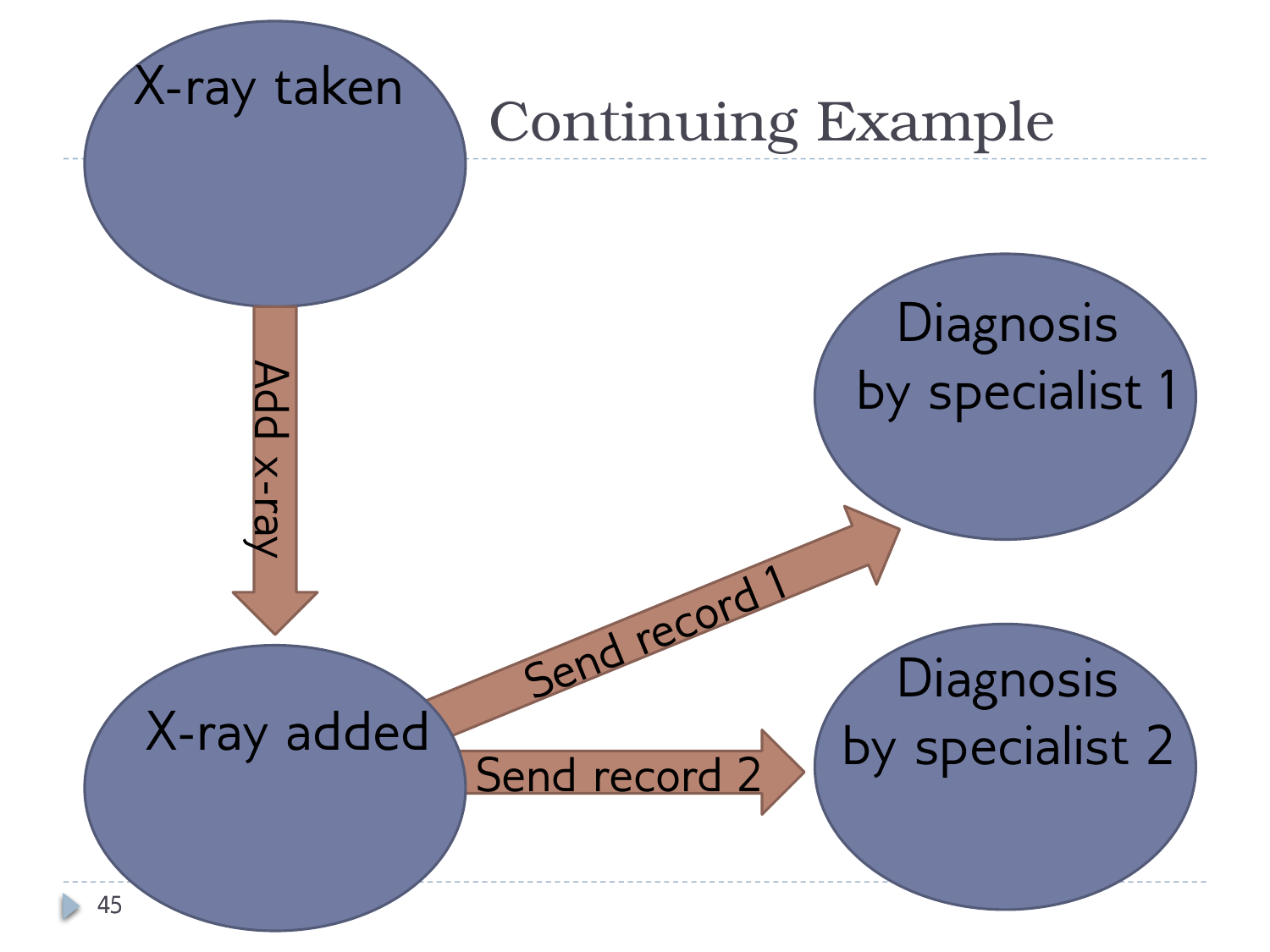

# Continuing Example
X-ray taken

Diagnosis
by specialist 1
Add x-ray
Send record 1

Diagnosis
by specialist 2

X-ray added
Send record 2
45
45